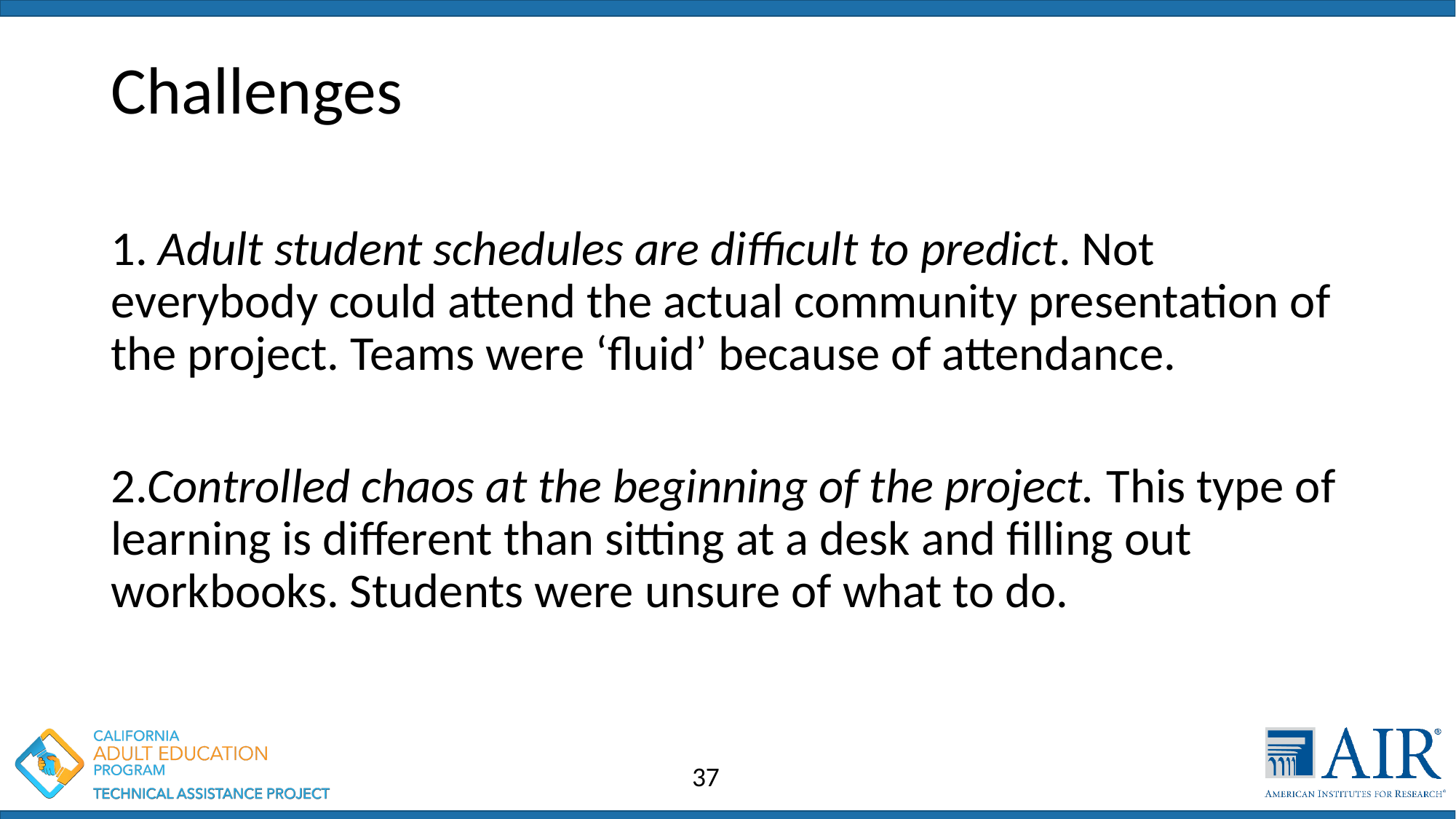

# Challenges
1. Adult student schedules are difficult to predict. Not everybody could attend the actual community presentation of the project. Teams were ‘fluid’ because of attendance.

2.Controlled chaos at the beginning of the project. This type of learning is different than sitting at a desk and filling out workbooks. Students were unsure of what to do.

37